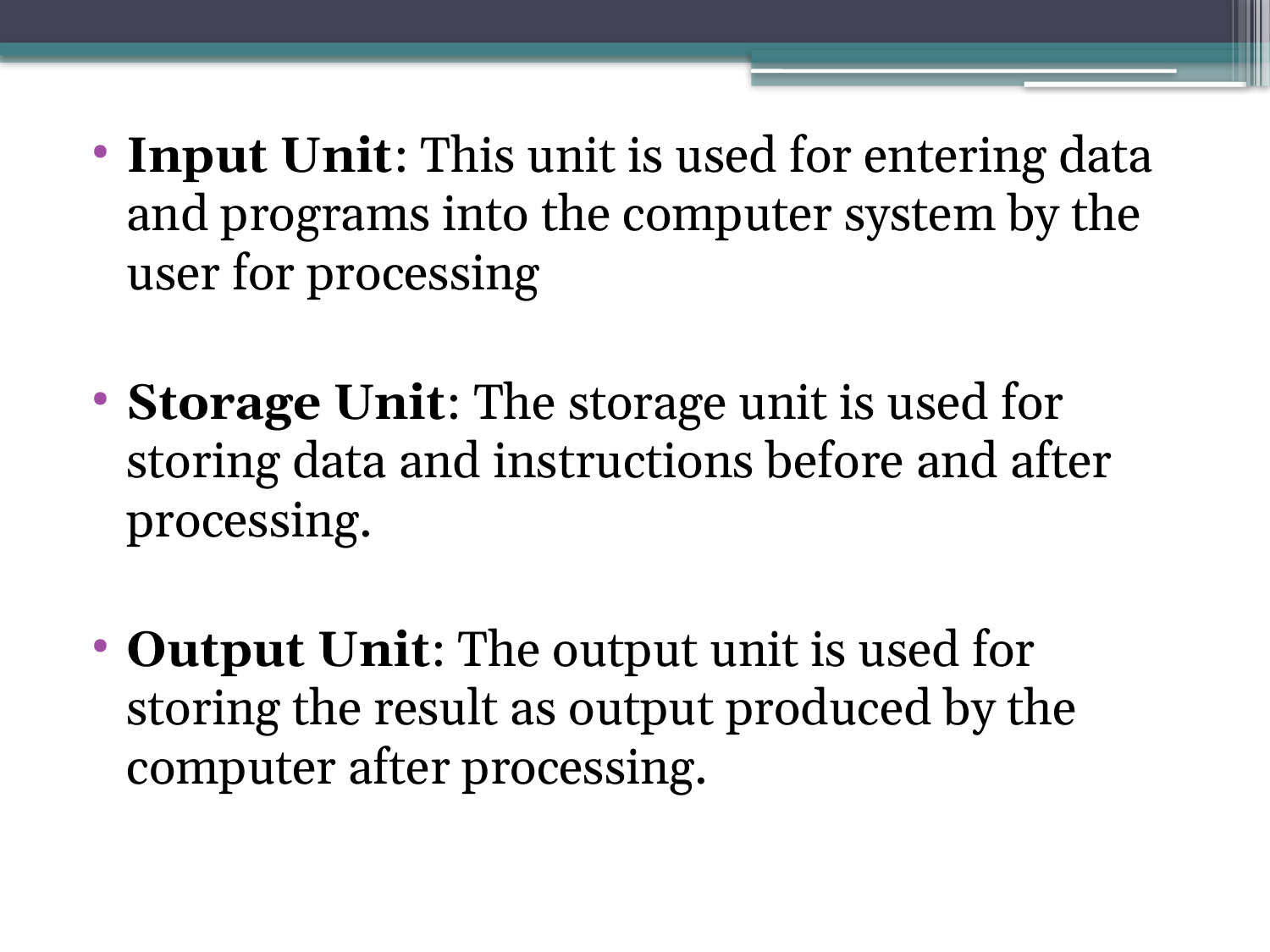

Input Unit: This unit is used for entering data and programs into the computer system by the user for processing

Storage Unit: The storage unit is used for storing data and instructions before and after processing.

Output Unit: The output unit is used for storing the result as output produced by the computer after processing.